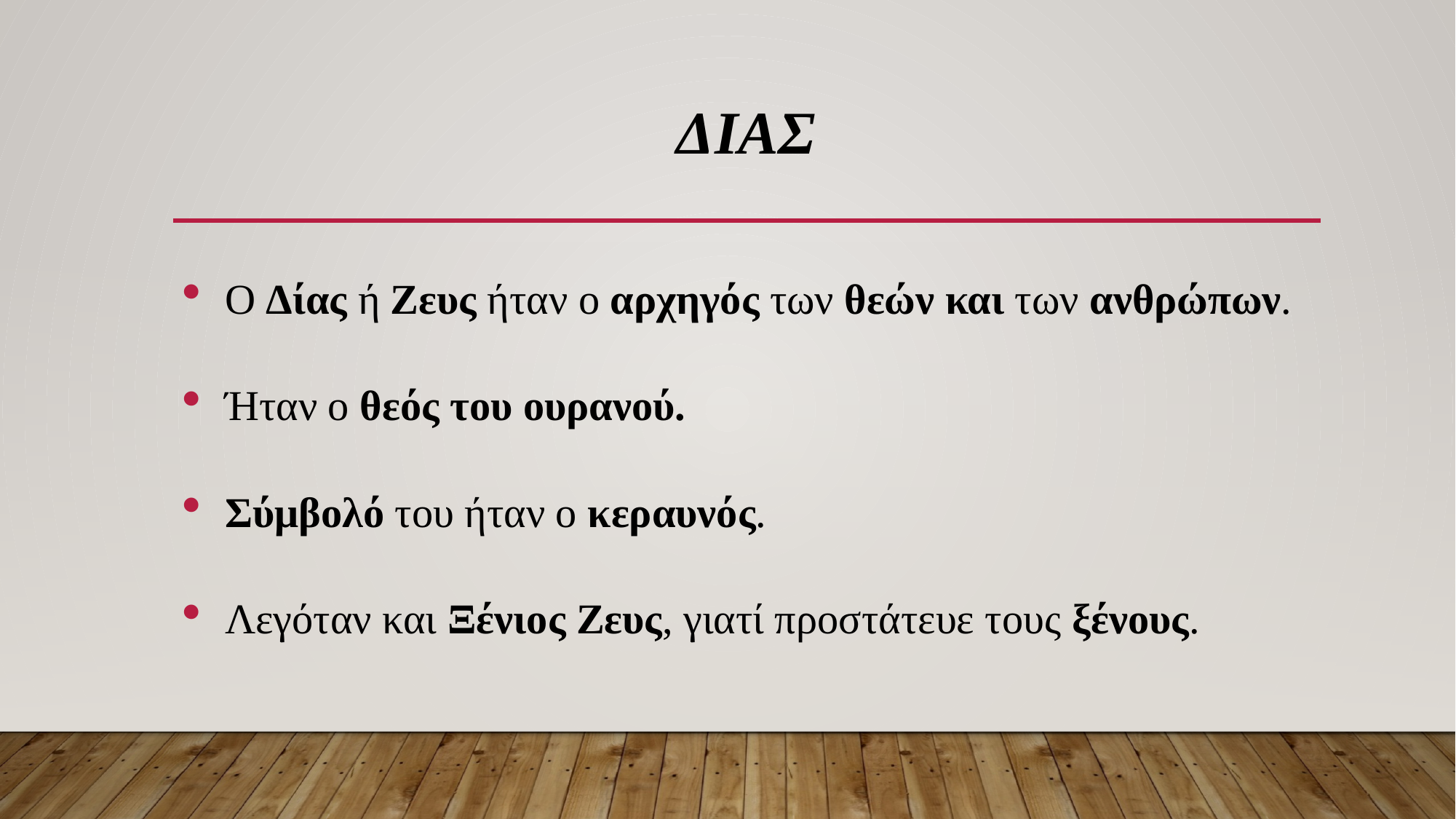

# ΔΙΑΣ
Ο Δίας ή Ζευς ήταν ο αρχηγός των θεών και των ανθρώπων.
Ήταν ο θεός του ουρανού.
Σύμβολό του ήταν ο κεραυνός.
Λεγόταν και Ξένιος Ζευς, γιατί προστάτευε τους ξένους.